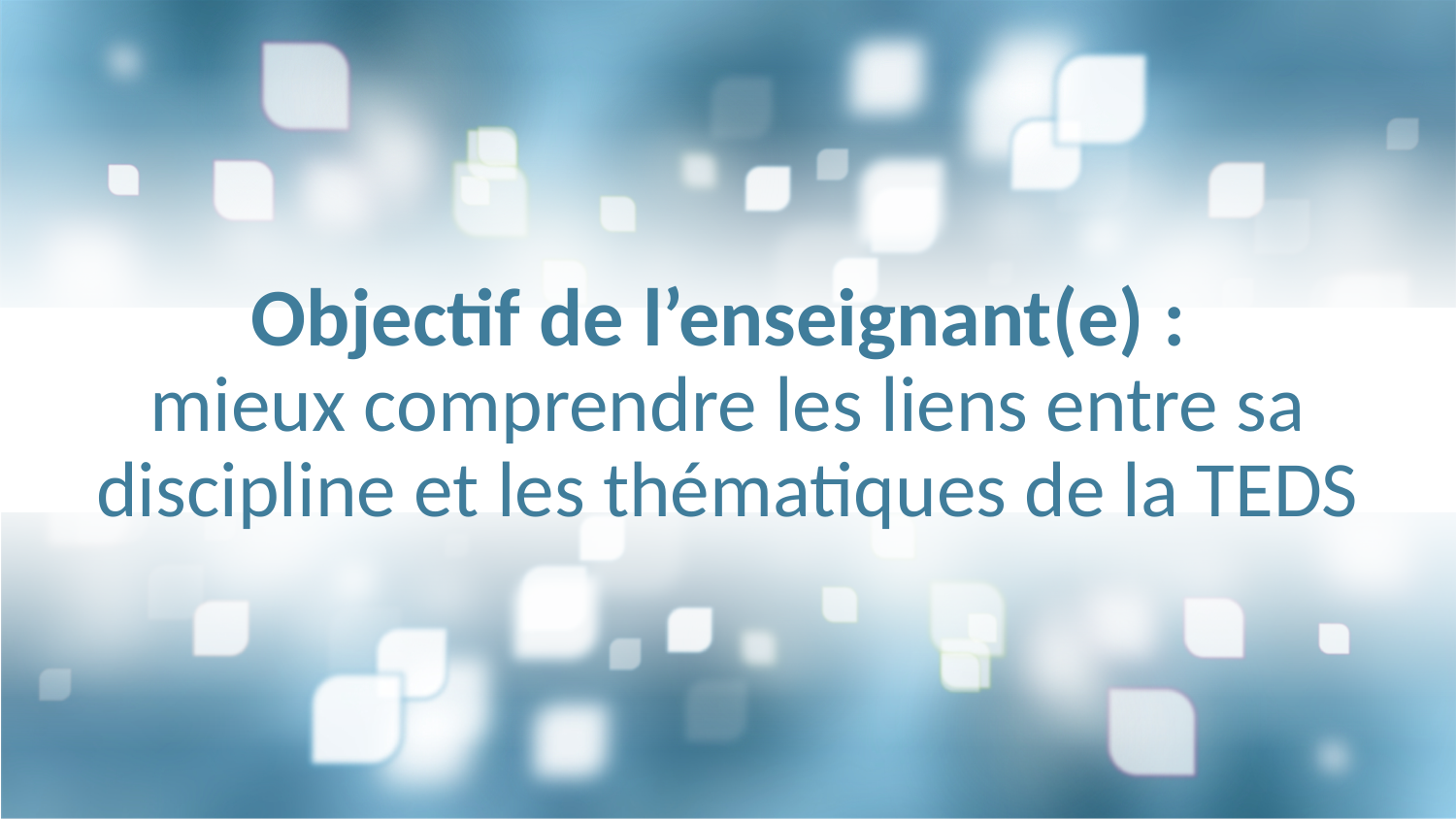

# Objectif de l’enseignant(e) : mieux comprendre les liens entre sa discipline et les thématiques de la TEDS